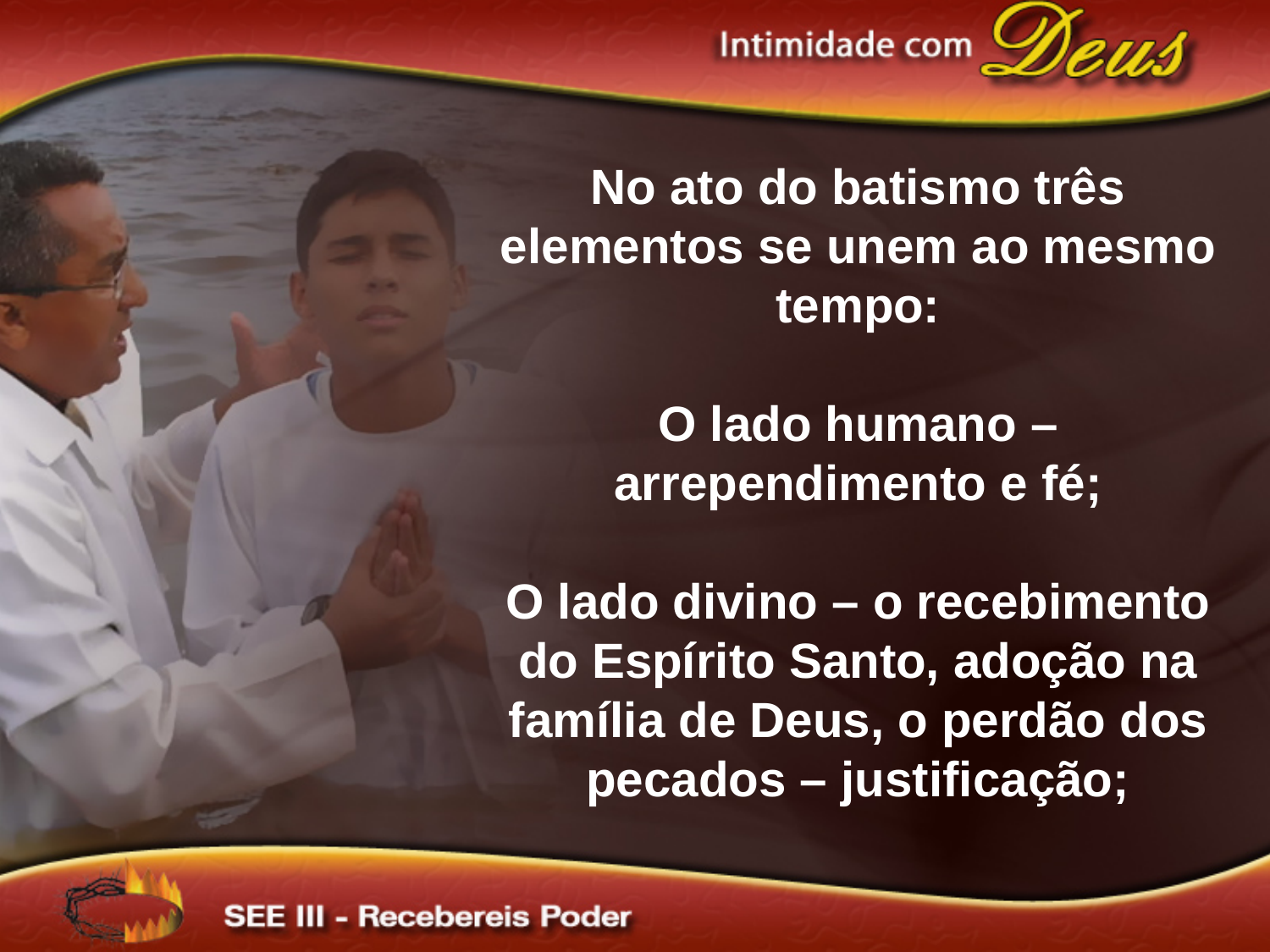

No ato do batismo três elementos se unem ao mesmo tempo:

O lado humano – arrependimento e fé;

O lado divino – o recebimento do Espírito Santo, adoção na família de Deus, o perdão dos pecados – justificação;